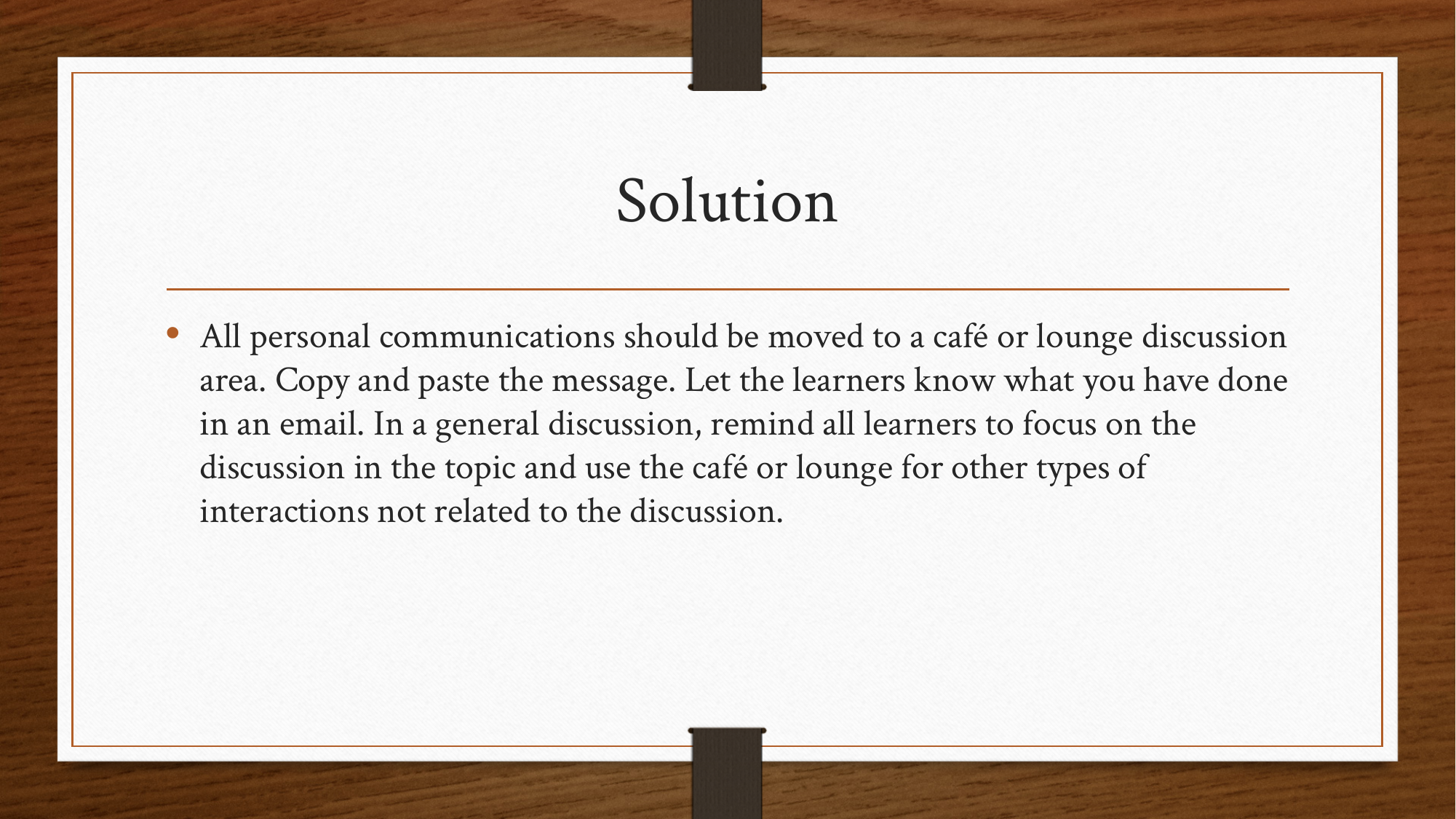

# Solution
All personal communications should be moved to a café or lounge discussion area. Copy and paste the message. Let the learners know what you have done in an email. In a general discussion, remind all learners to focus on the discussion in the topic and use the café or lounge for other types of interactions not related to the discussion.